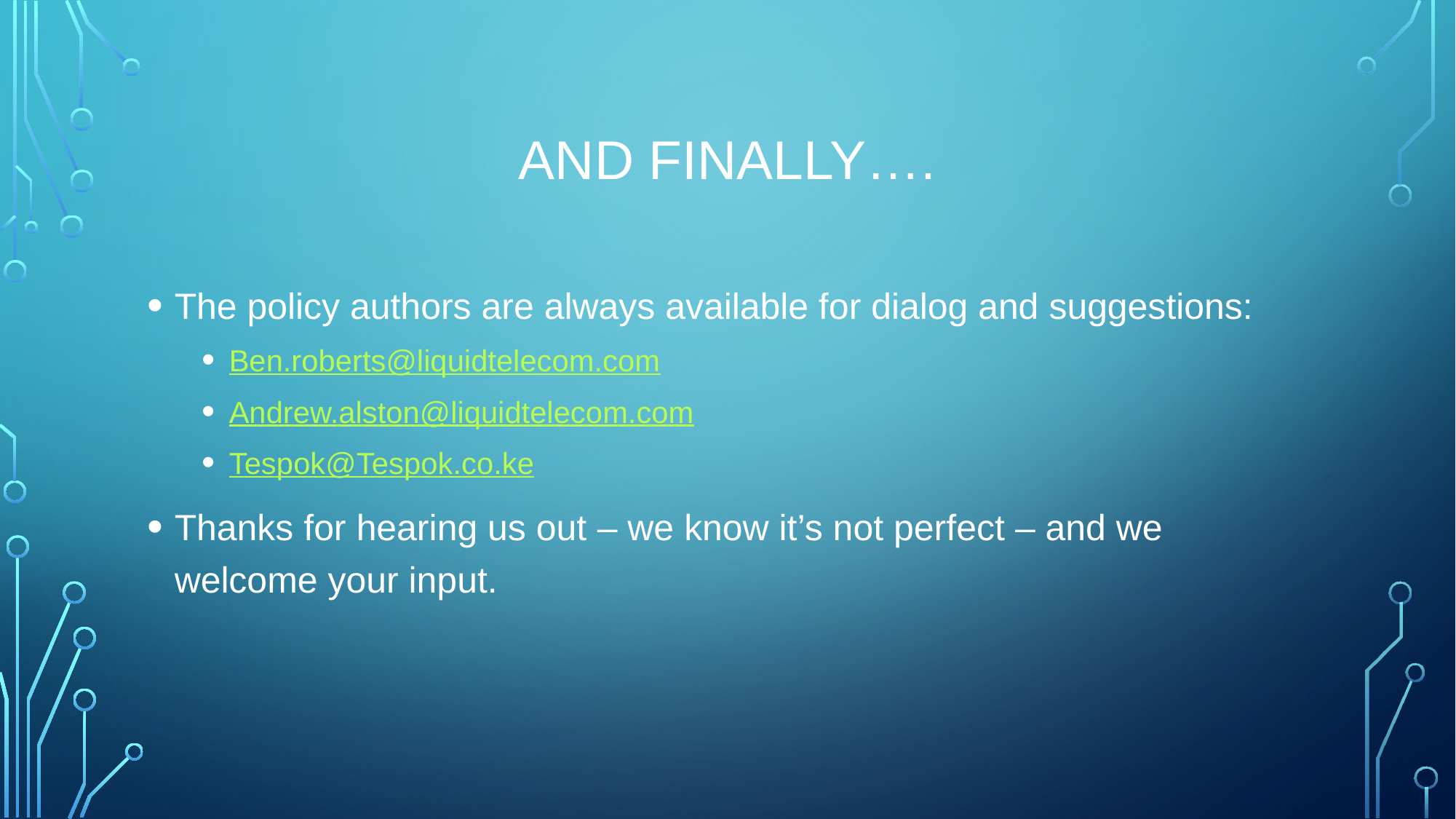

# And finally….
The policy authors are always available for dialog and suggestions:
Ben.roberts@liquidtelecom.com
Andrew.alston@liquidtelecom.com
Tespok@Tespok.co.ke
Thanks for hearing us out – we know it’s not perfect – and we welcome your input.